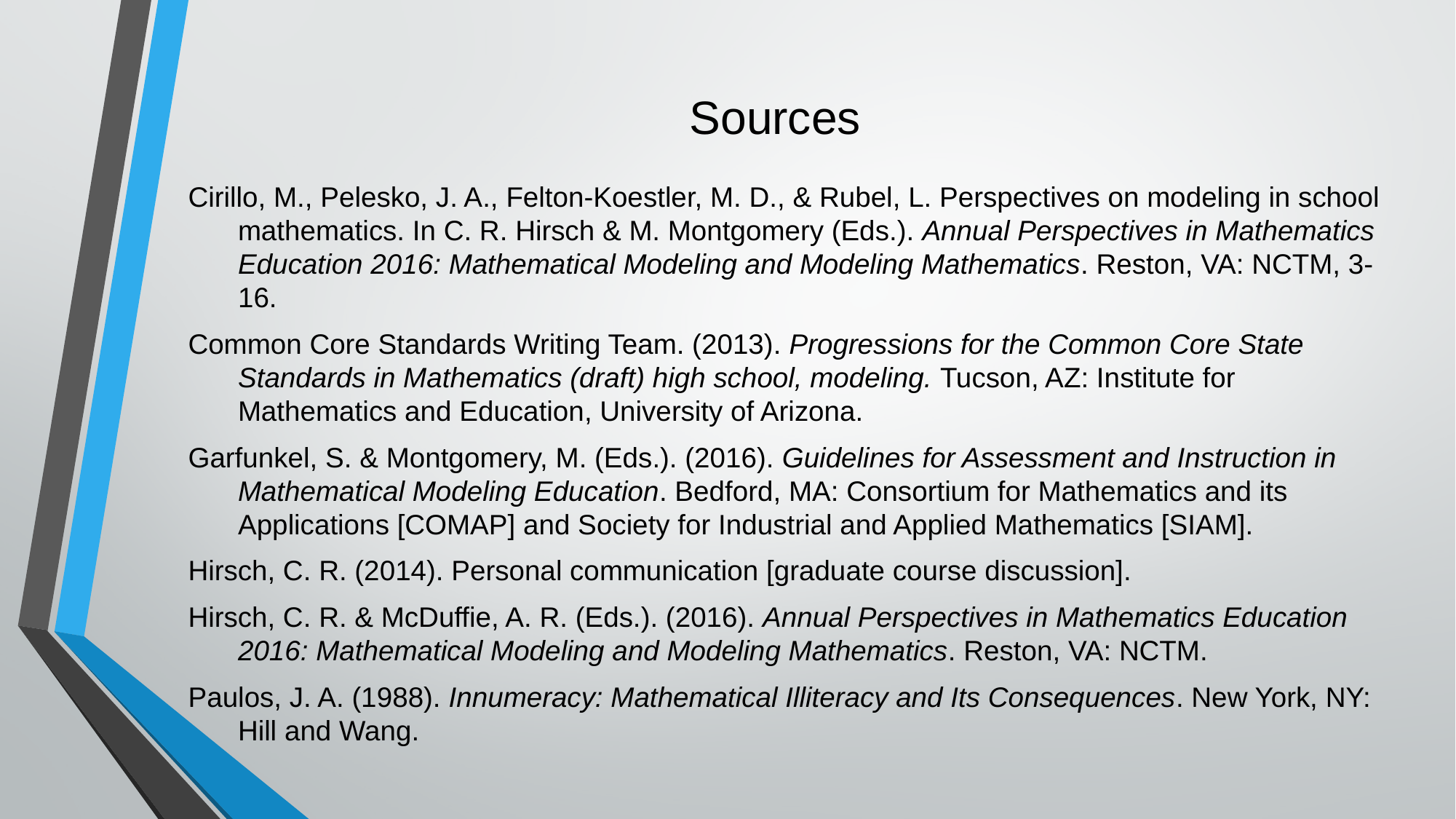

# Sources
Cirillo, M., Pelesko, J. A., Felton-Koestler, M. D., & Rubel, L. Perspectives on modeling in school mathematics. In C. R. Hirsch & M. Montgomery (Eds.). Annual Perspectives in Mathematics Education 2016: Mathematical Modeling and Modeling Mathematics. Reston, VA: NCTM, 3-16.
Common Core Standards Writing Team. (2013). Progressions for the Common Core State Standards in Mathematics (draft) high school, modeling. Tucson, AZ: Institute for Mathematics and Education, University of Arizona.
Garfunkel, S. & Montgomery, M. (Eds.). (2016). Guidelines for Assessment and Instruction in Mathematical Modeling Education. Bedford, MA: Consortium for Mathematics and its Applications [COMAP] and Society for Industrial and Applied Mathematics [SIAM].
Hirsch, C. R. (2014). Personal communication [graduate course discussion].
Hirsch, C. R. & McDuffie, A. R. (Eds.). (2016). Annual Perspectives in Mathematics Education 2016: Mathematical Modeling and Modeling Mathematics. Reston, VA: NCTM.
Paulos, J. A. (1988). Innumeracy: Mathematical Illiteracy and Its Consequences. New York, NY: Hill and Wang.